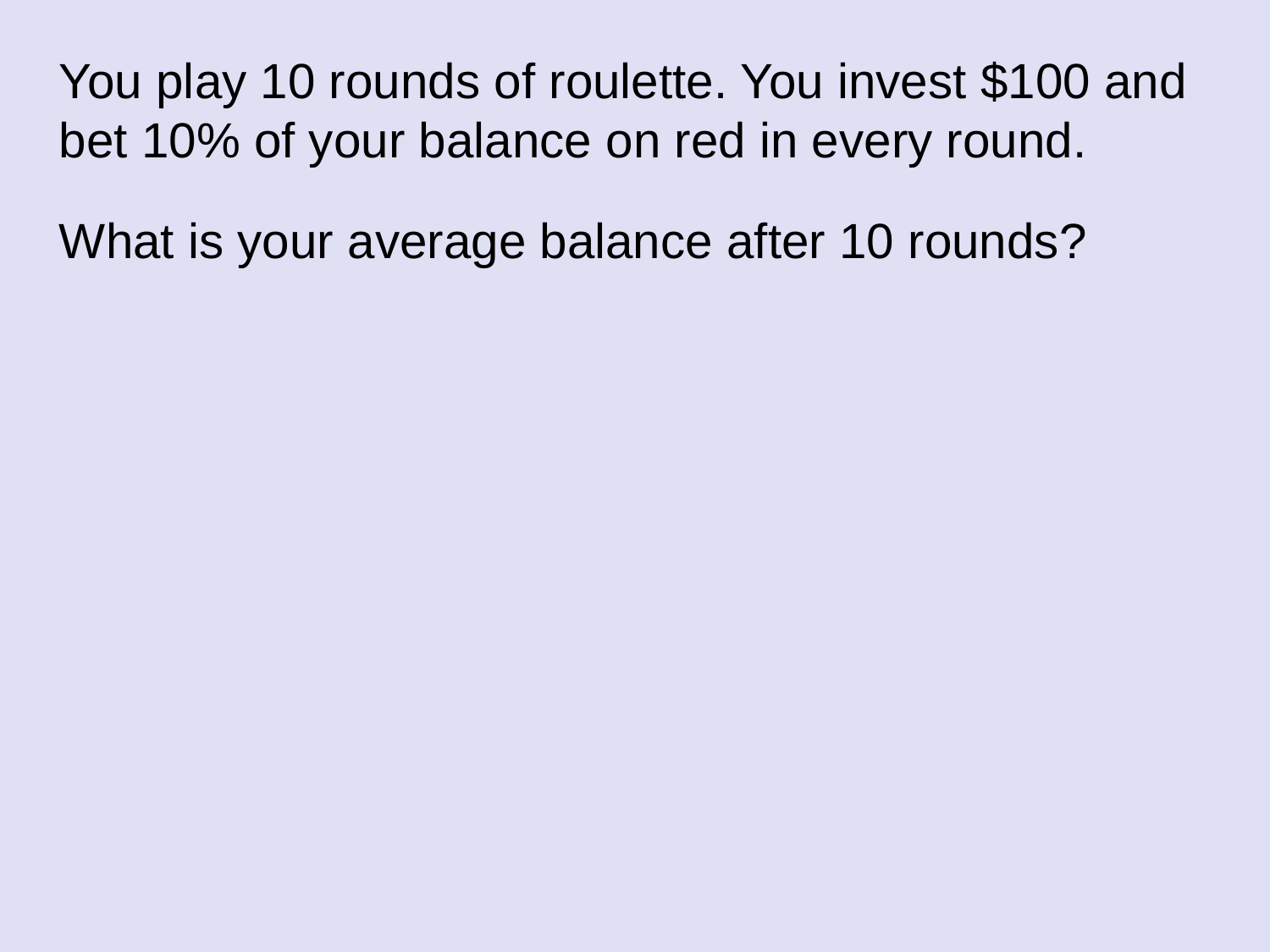

You play 10 rounds of roulette. You invest $100 and bet 10% of your balance on red in every round.
What is your average balance after 10 rounds?